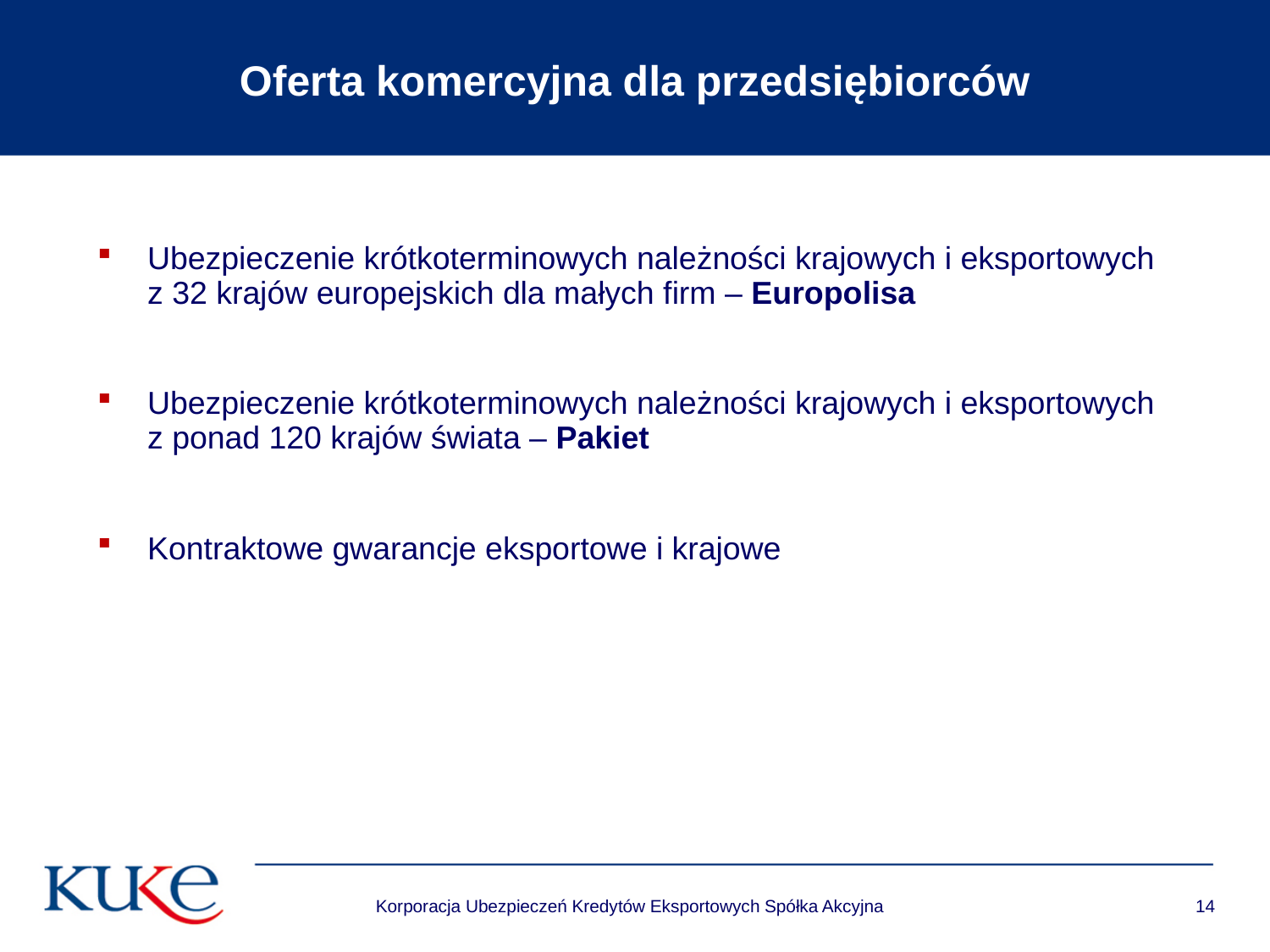

# Oferta komercyjna dla przedsiębiorców

Ubezpieczenie krótkoterminowych należności krajowych i eksportowych
z 32 krajów europejskich dla małych firm – Europolisa
Ubezpieczenie krótkoterminowych należności krajowych i eksportowych
z ponad 120 krajów świata – Pakiet
Kontraktowe gwarancje eksportowe i krajowe

Korporacja Ubezpieczeń Kredytów Eksportowych Spółka Akcyjna
14